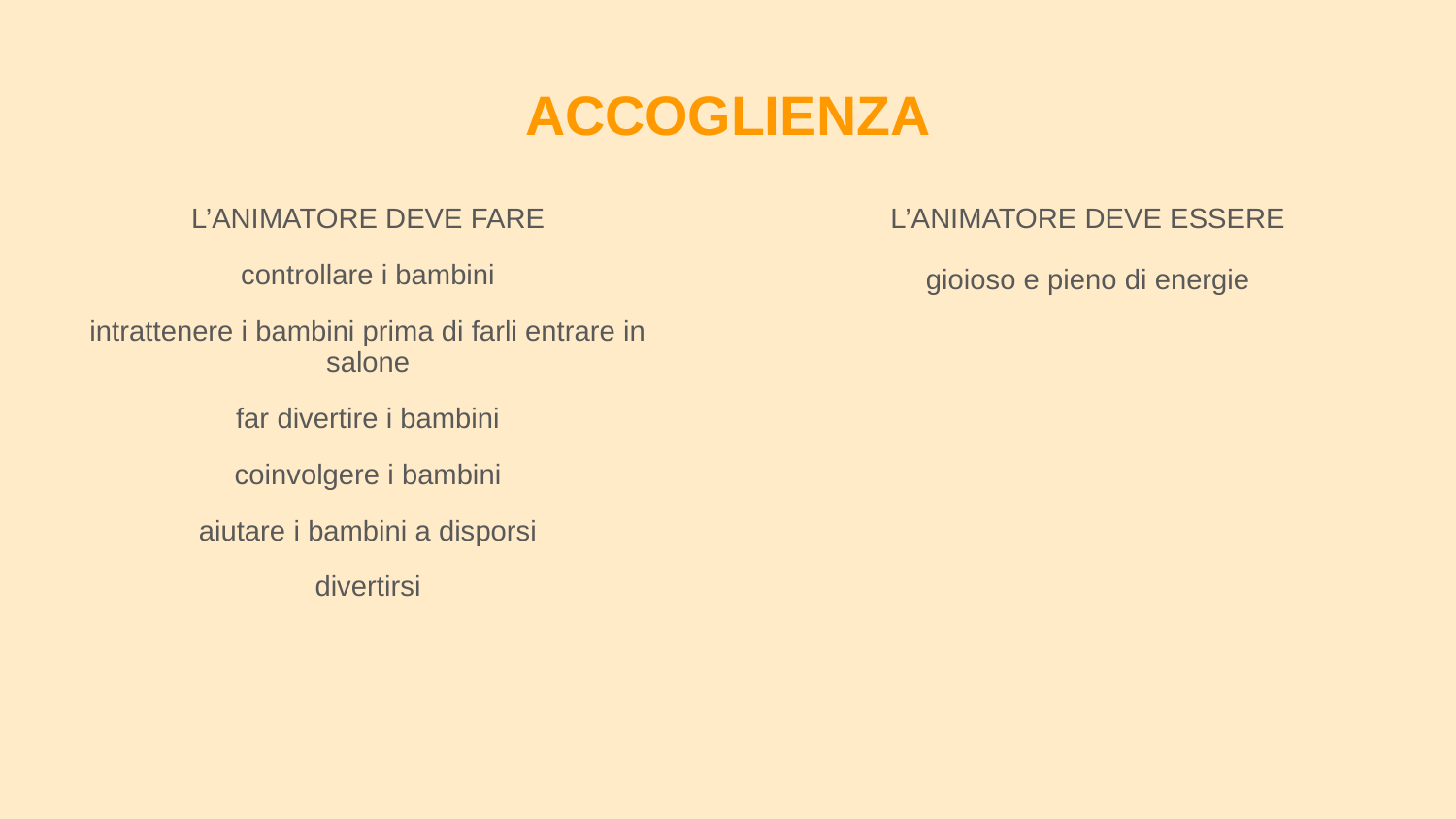

# ACCOGLIENZA
L’ANIMATORE DEVE FARE
controllare i bambini
intrattenere i bambini prima di farli entrare in salone
far divertire i bambini
coinvolgere i bambini
aiutare i bambini a disporsi
divertirsi

L’ANIMATORE DEVE ESSERE
gioioso e pieno di energie